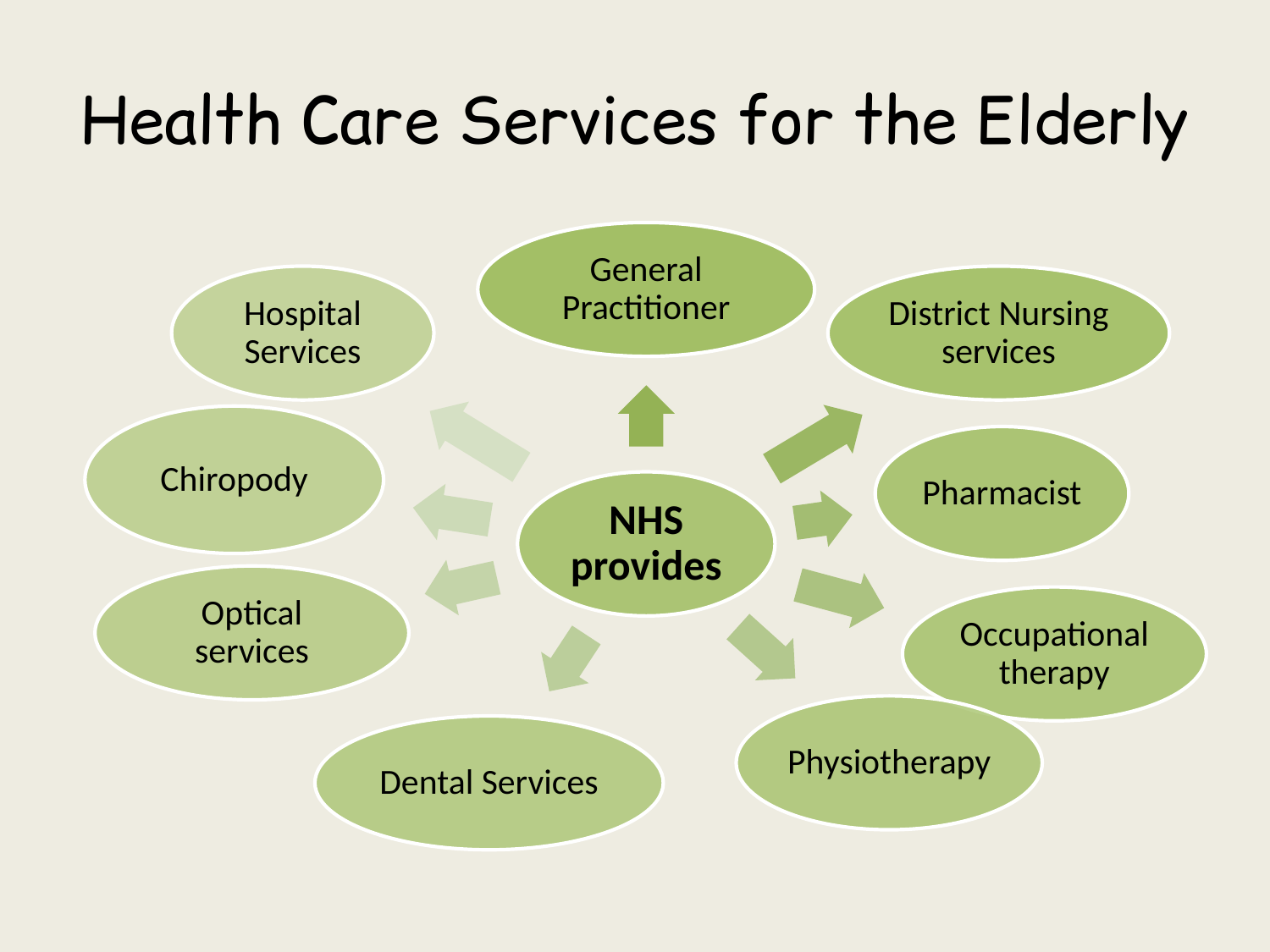

# Health Care Services for the Elderly
NHS provides

General Practitioner

District Nursing services

Pharmacist

Occupational therapy

Physiotherapy

Dental Services

Optical services

Chiropody

Hospital Services